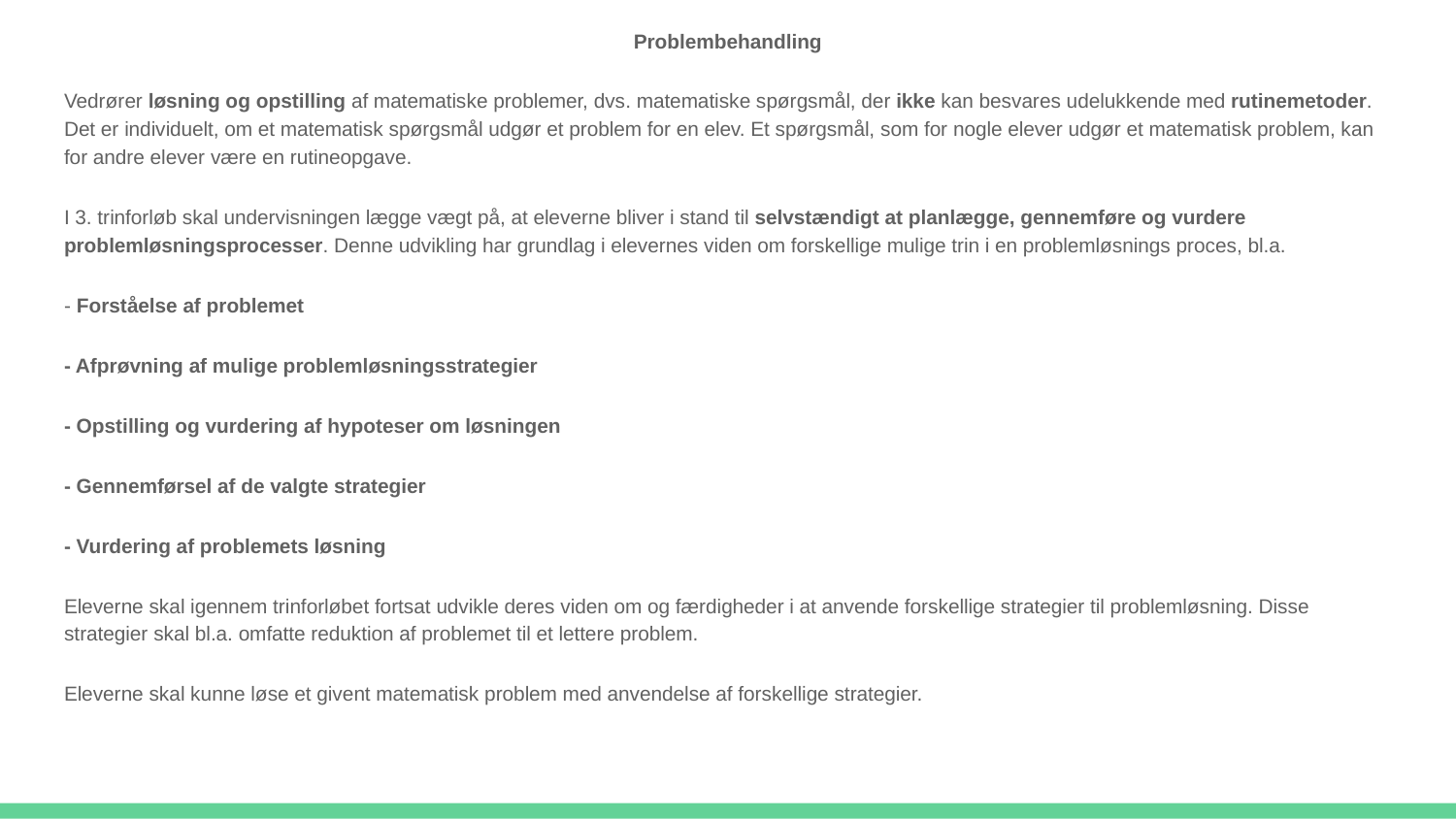

#
Problembehandling
Vedrører løsning og opstilling af matematiske problemer, dvs. matematiske spørgsmål, der ikke kan besvares udelukkende med rutinemetoder. Det er individuelt, om et matematisk spørgsmål udgør et problem for en elev. Et spørgsmål, som for nogle elever udgør et matematisk problem, kan for andre elever være en rutineopgave.
I 3. trinforløb skal undervisningen lægge vægt på, at eleverne bliver i stand til selvstændigt at planlægge, gennemføre og vurdere problemløsningsprocesser. Denne udvikling har grundlag i elevernes viden om forskellige mulige trin i en problemløsnings proces, bl.a.
- Forståelse af problemet
- Afprøvning af mulige problemløsningsstrategier
- Opstilling og vurdering af hypoteser om løsningen
- Gennemførsel af de valgte strategier
- Vurdering af problemets løsning
Eleverne skal igennem trinforløbet fortsat udvikle deres viden om og færdigheder i at anvende forskellige strategier til problemløsning. Disse strategier skal bl.a. omfatte reduktion af problemet til et lettere problem.
Eleverne skal kunne løse et givent matematisk problem med anvendelse af forskellige strategier.